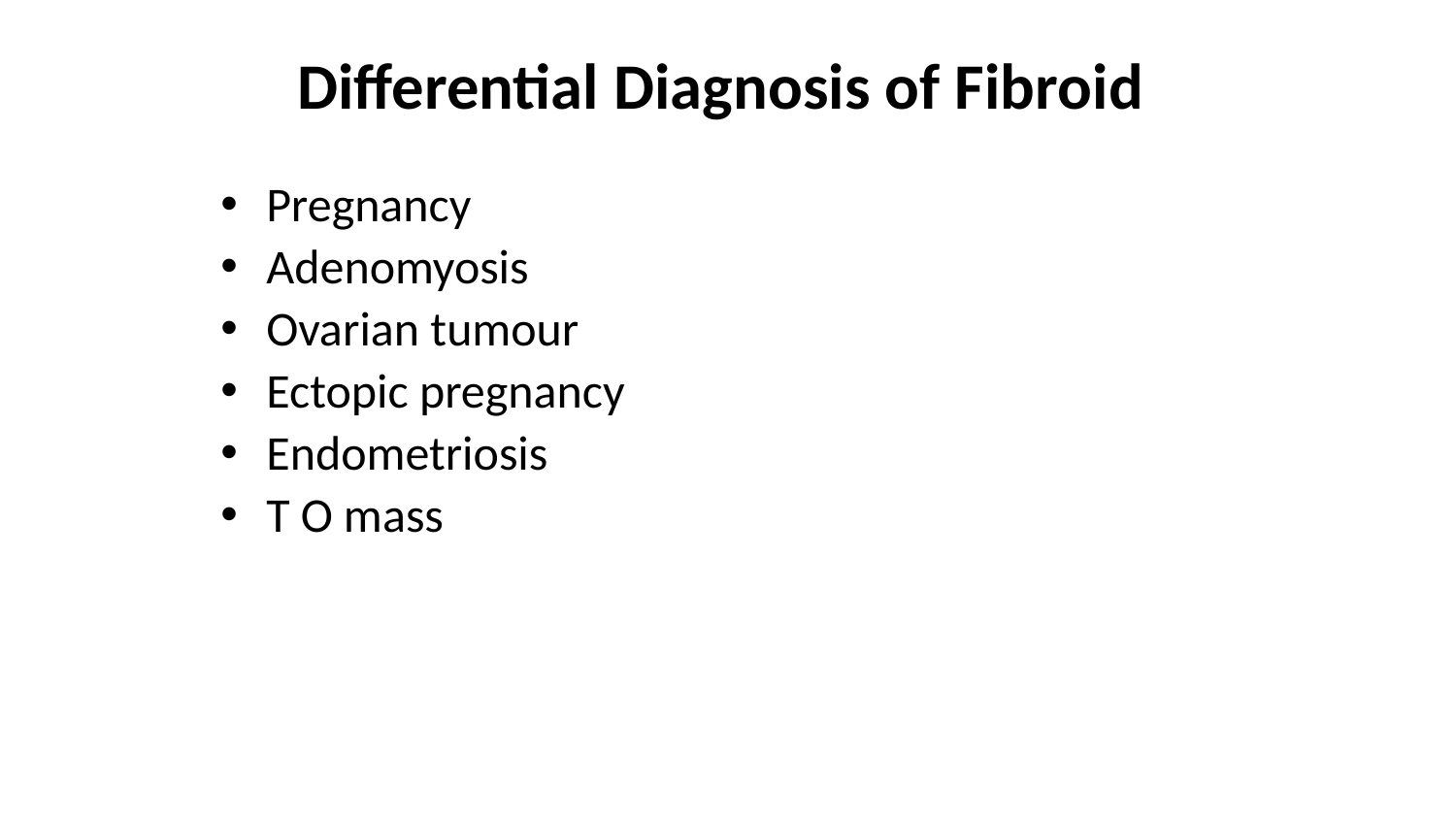

# Differential Diagnosis of Fibroid
Pregnancy
Adenomyosis
Ovarian tumour
Ectopic pregnancy
Endometriosis
T O mass